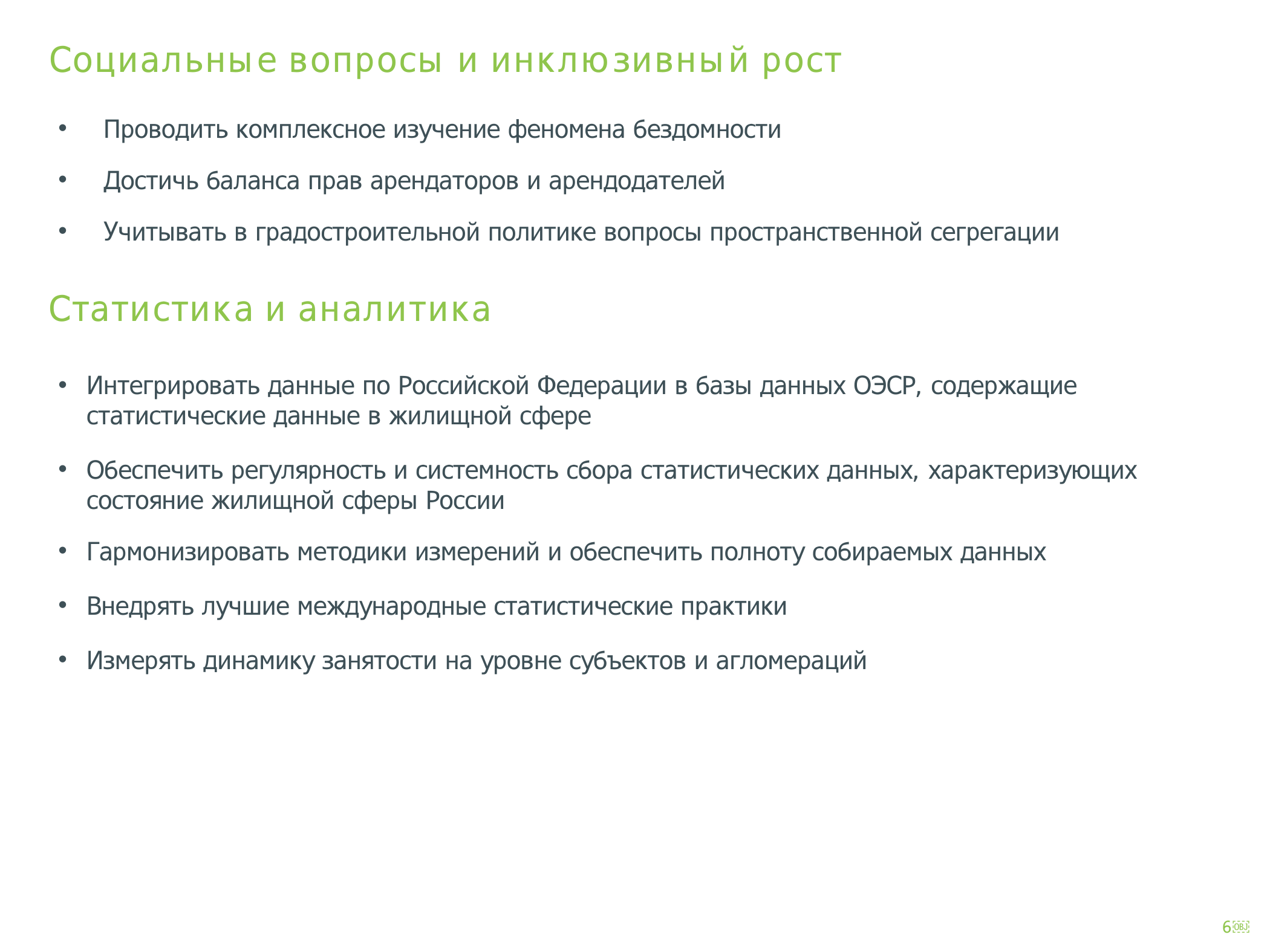

# Социальные вопросы и инклюзивный рост
Проводить комплексное изучение феномена бездомности

Достичь баланса прав арендаторов и арендодателей

Учитывать в градостроительной политике вопросы пространственной сегрегации
Статистика и аналитика
Интегрировать данные по Российской Федерации в базы данных ОЭСР, содержащие статистические данные в жилищной сфере

Обеспечить регулярность и системность сбора статистических данных, характеризующих состояние жилищной сферы России

Гармонизировать методики измерений и обеспечить полноту собираемых данных

Внедрять лучшие международные статистические практики

Измерять динамику занятости на уровне субъектов и агломераций